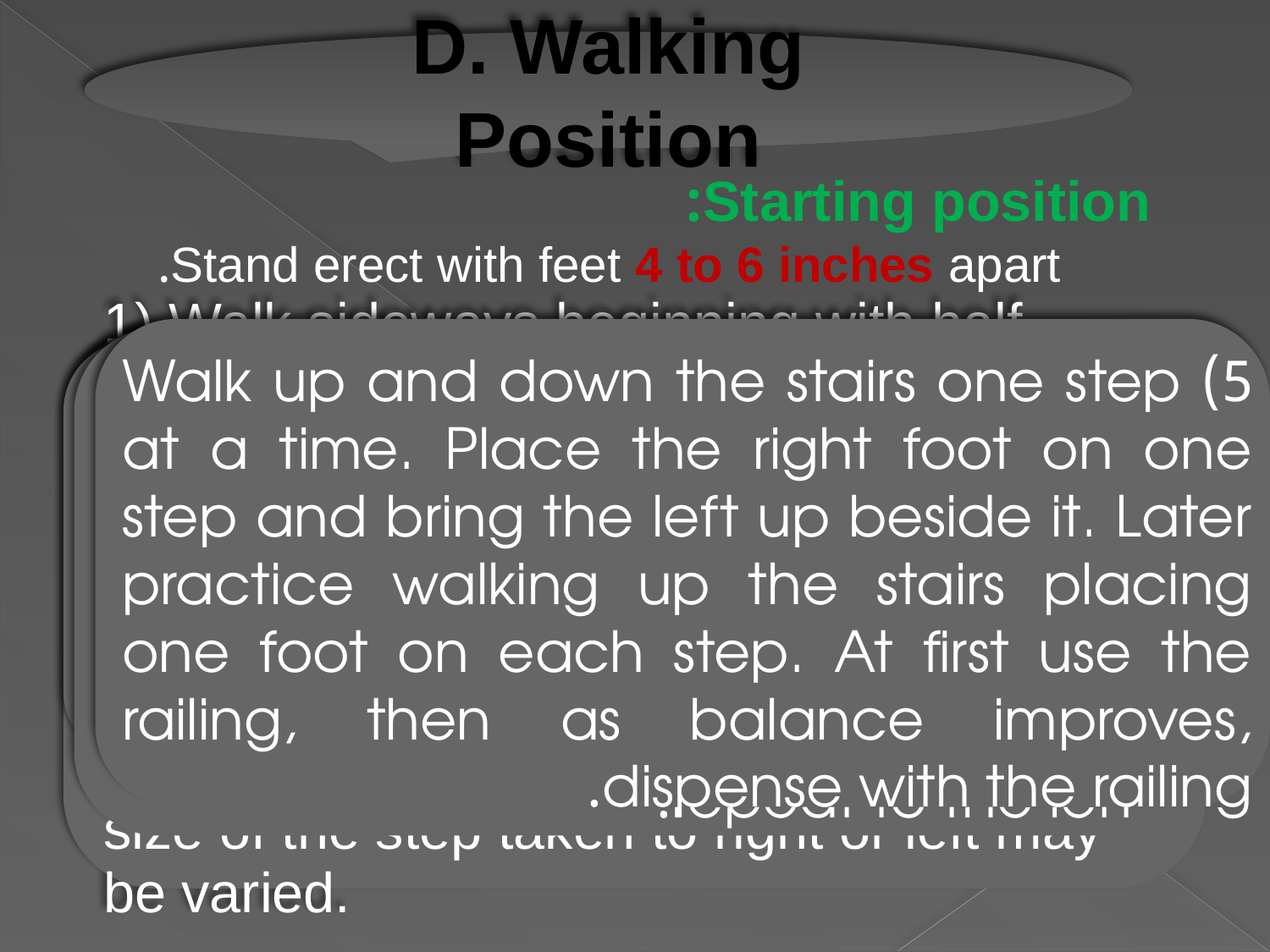

D. Walking Position
Starting position:
       Stand erect with feet 4 to 6 inches apart.
4) Turn to the right. At one, raise the right toe and rotate the right foot outward, pivoting on the heel; at two, raise the left heel and pivot the left leg inward on the toes; at three, completing the full turn, and then repeat to the left.
3) Walk forward placing each foot on a footprint traced on the floor. Foot prints should be parallel and 2 inches from a center line. Practice with quarter steps, half steps, three-quarter steps, and full steps.

5) Walk up and down the stairs one step at a time. Place the right foot on one step and bring the left up beside it. Later practice walking up the stairs placing one foot on each step. At first use the railing, then as balance improves, dispense with the railing.